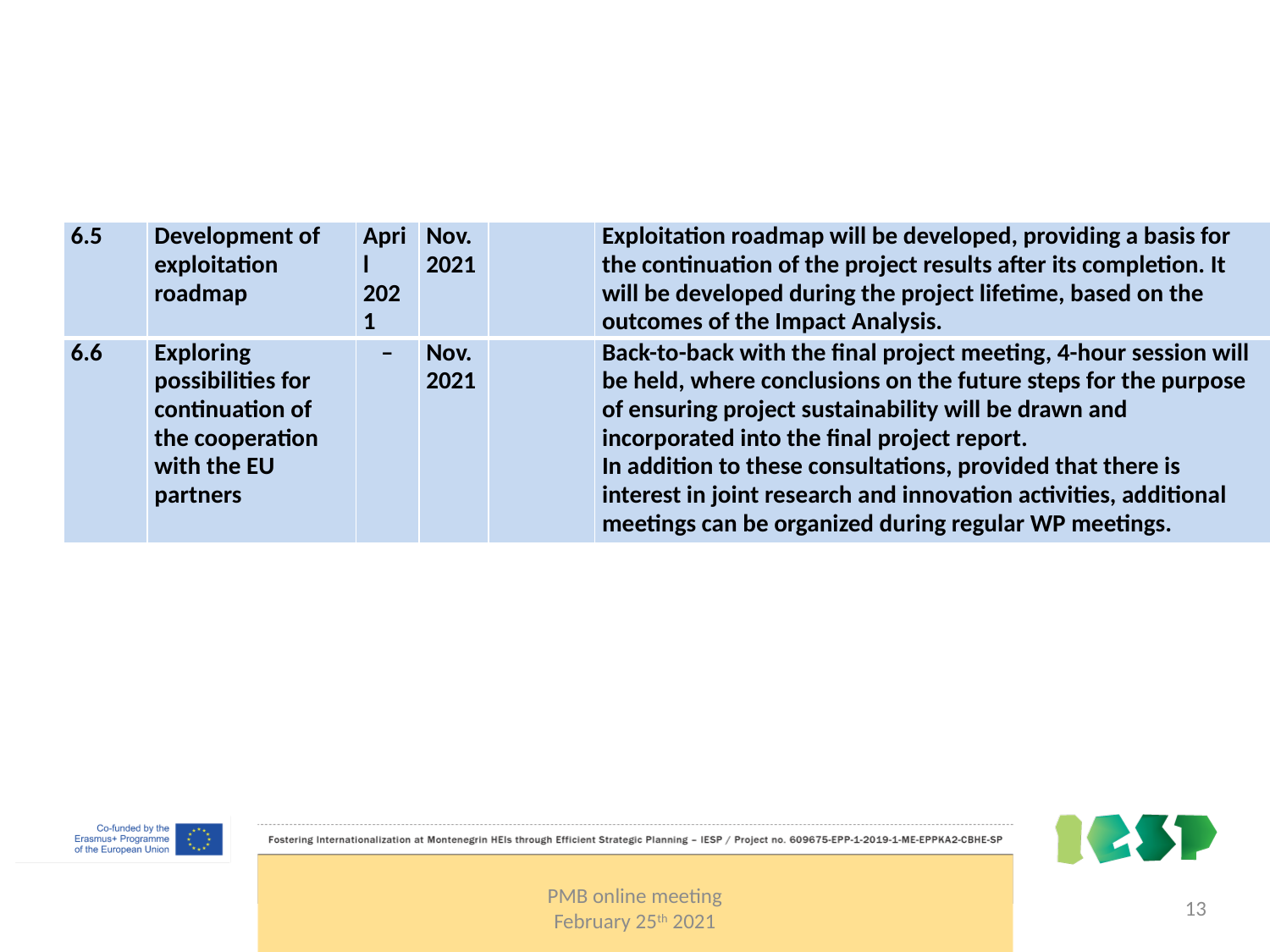

| 6.5 | Development of exploitation roadmap | April 2021 | Nov. 2021 |  | Exploitation roadmap will be developed, providing a basis for the continuation of the project results after its completion. It will be developed during the project lifetime, based on the outcomes of the Impact Analysis. |
| --- | --- | --- | --- | --- | --- |
| 6.6 | Exploring possibilities for continuation of the cooperation with the EU partners | – | Nov. 2021 |  | Back-to-back with the final project meeting, 4-hour session will be held, where conclusions on the future steps for the purpose of ensuring project sustainability will be drawn and incorporated into the final project report. In addition to these consultations, provided that there is interest in joint research and innovation activities, additional meetings can be organized during regular WP meetings. |
PMB online meeting
February 25th 2021
13